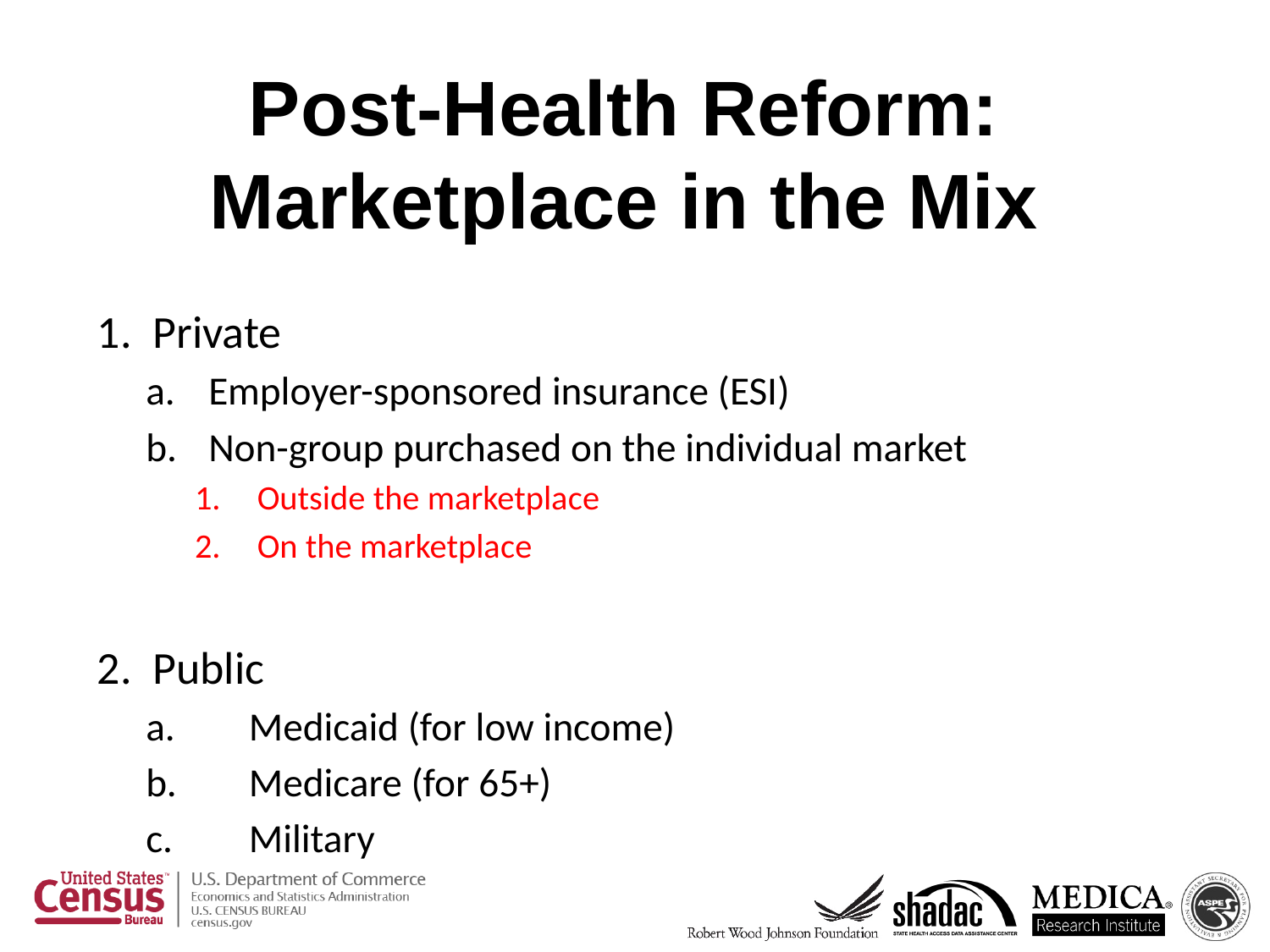

# Post-Health Reform: Marketplace in the Mix
1.  Private
Employer-sponsored insurance (ESI)
Non-group purchased on the individual market
Outside the marketplace
On the marketplace

2.  Public
a.	Medicaid (for low income)
b.	Medicare (for 65+)
c.	Military